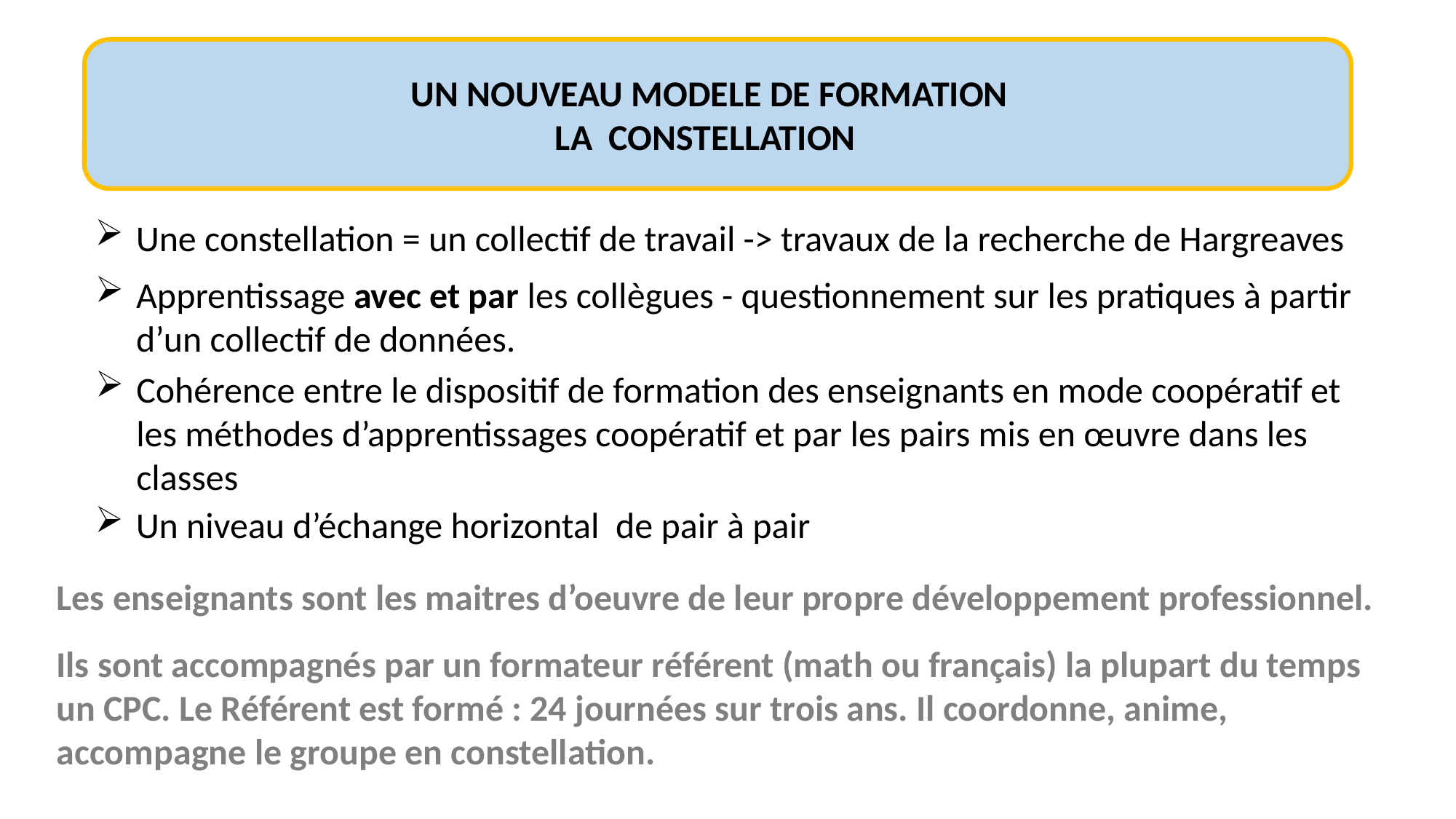

UN NOUVEAU MODELE DE FORMATION
LA  CONSTELLATION
Une constellation = un collectif de travail -> travaux de la recherche de Hargreaves
Apprentissage avec et par les collègues - questionnement sur les pratiques à partir d’un collectif de données.
Cohérence entre le dispositif de formation des enseignants en mode coopératif et les méthodes d’apprentissages coopératif et par les pairs mis en œuvre dans les classes
Un niveau d’échange horizontal  de pair à pair
Les enseignants sont les maitres d’oeuvre de leur propre développement professionnel.
Ils sont accompagnés par un formateur référent (math ou français) la plupart du temps un CPC. Le Référent est formé : 24 journées sur trois ans. Il coordonne, anime, accompagne le groupe en constellation.